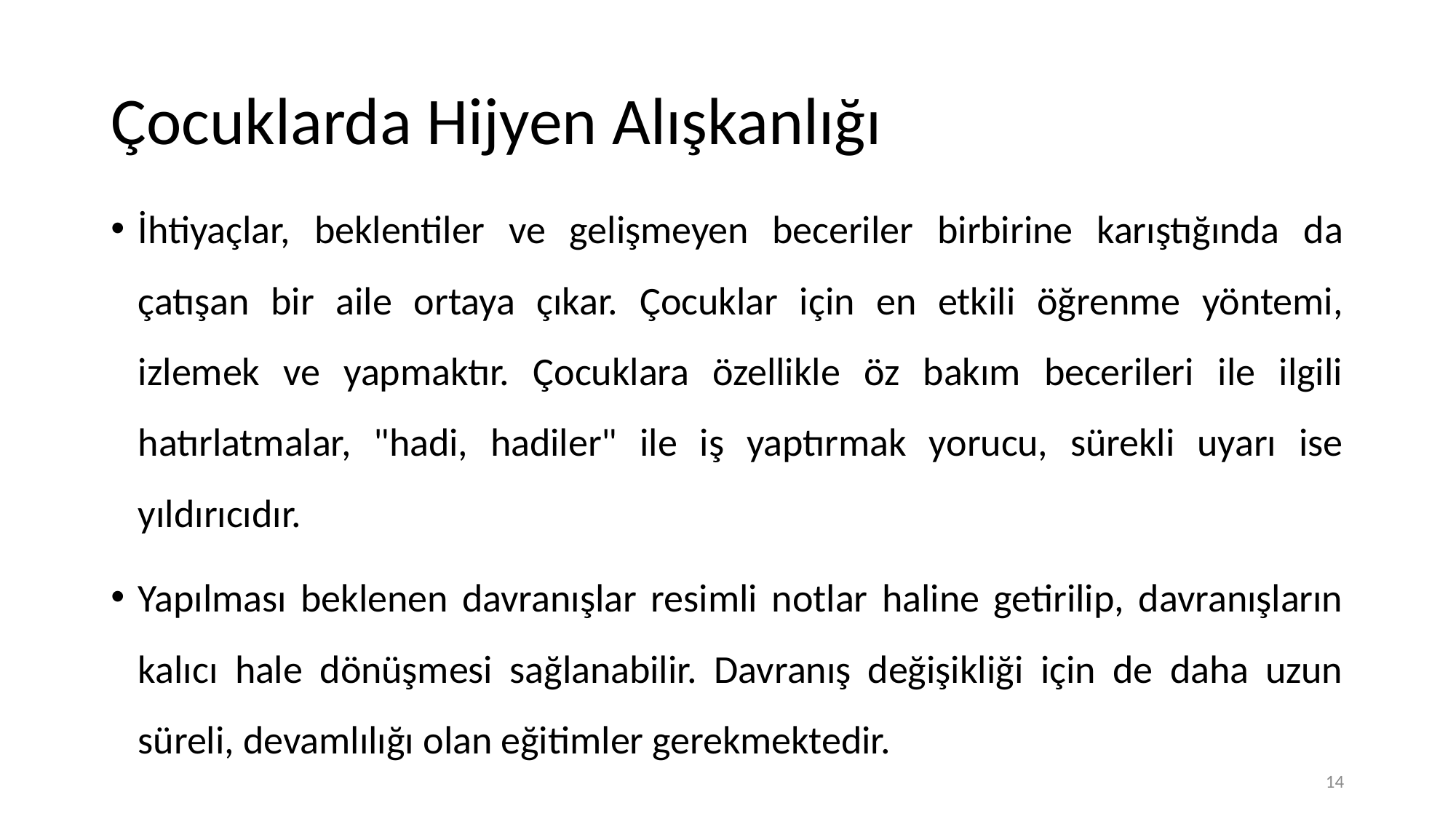

# Çocuklarda Hijyen Alışkanlığı
İhtiyaçlar, beklentiler ve gelişmeyen beceriler birbirine karıştığında da çatışan bir aile ortaya çıkar. Çocuklar için en etkili öğrenme yöntemi, izlemek ve yapmaktır. Çocuklara özellikle öz bakım becerileri ile ilgili hatırlatmalar, "hadi, hadiler" ile iş yaptırmak yorucu, sürekli uyarı ise yıldırıcıdır.
Yapılması beklenen davranışlar resimli notlar haline getirilip, davranışların kalıcı hale dönüşmesi sağlanabilir. Davranış değişikliği için de daha uzun süreli, devamlılığı olan eğitimler gerekmektedir.
14